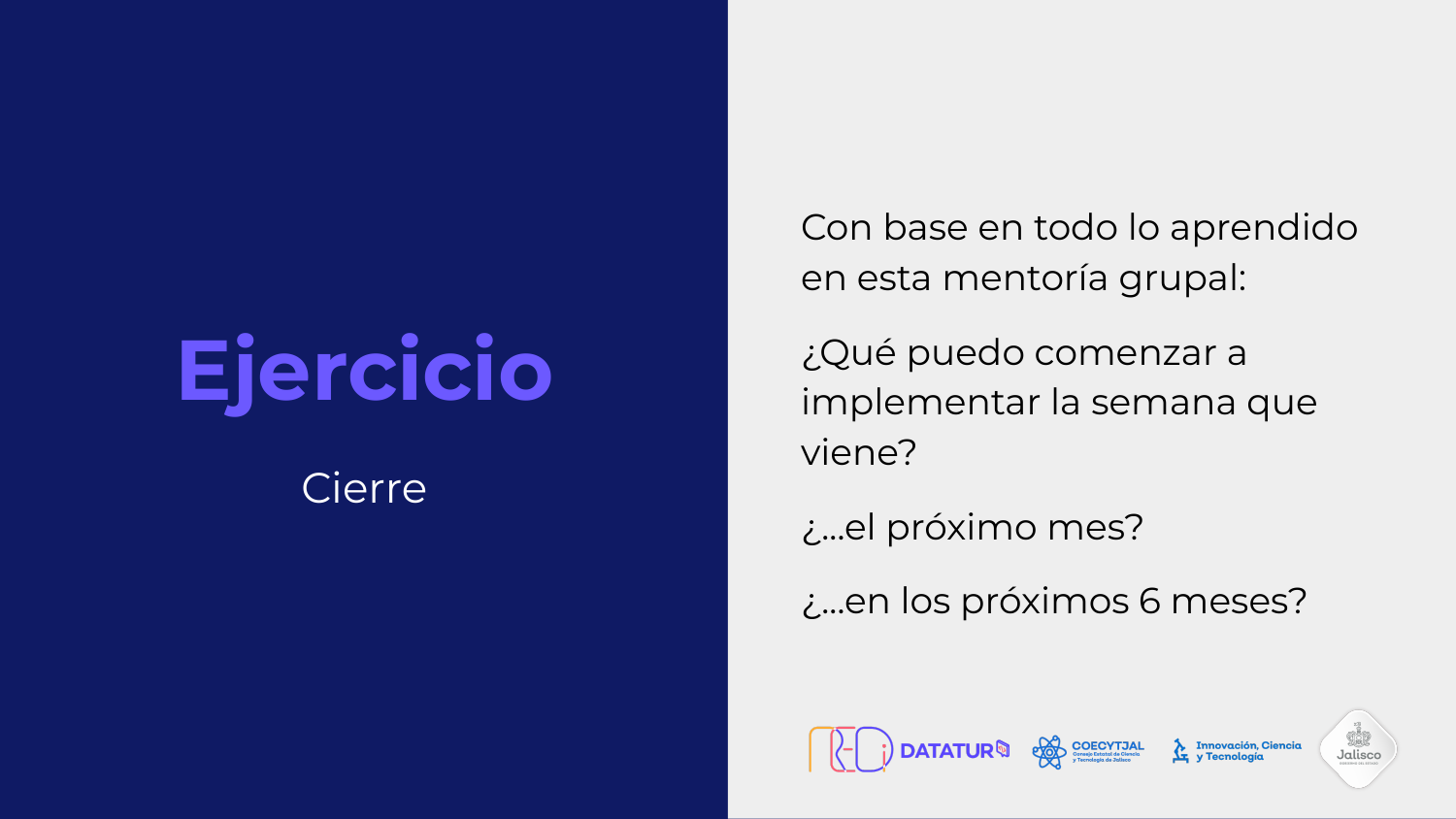

Con base en todo lo aprendido en esta mentoría grupal:
¿Qué puedo comenzar a implementar la semana que viene?
¿...el próximo mes?
¿...en los próximos 6 meses?
# Ejercicio
Cierre